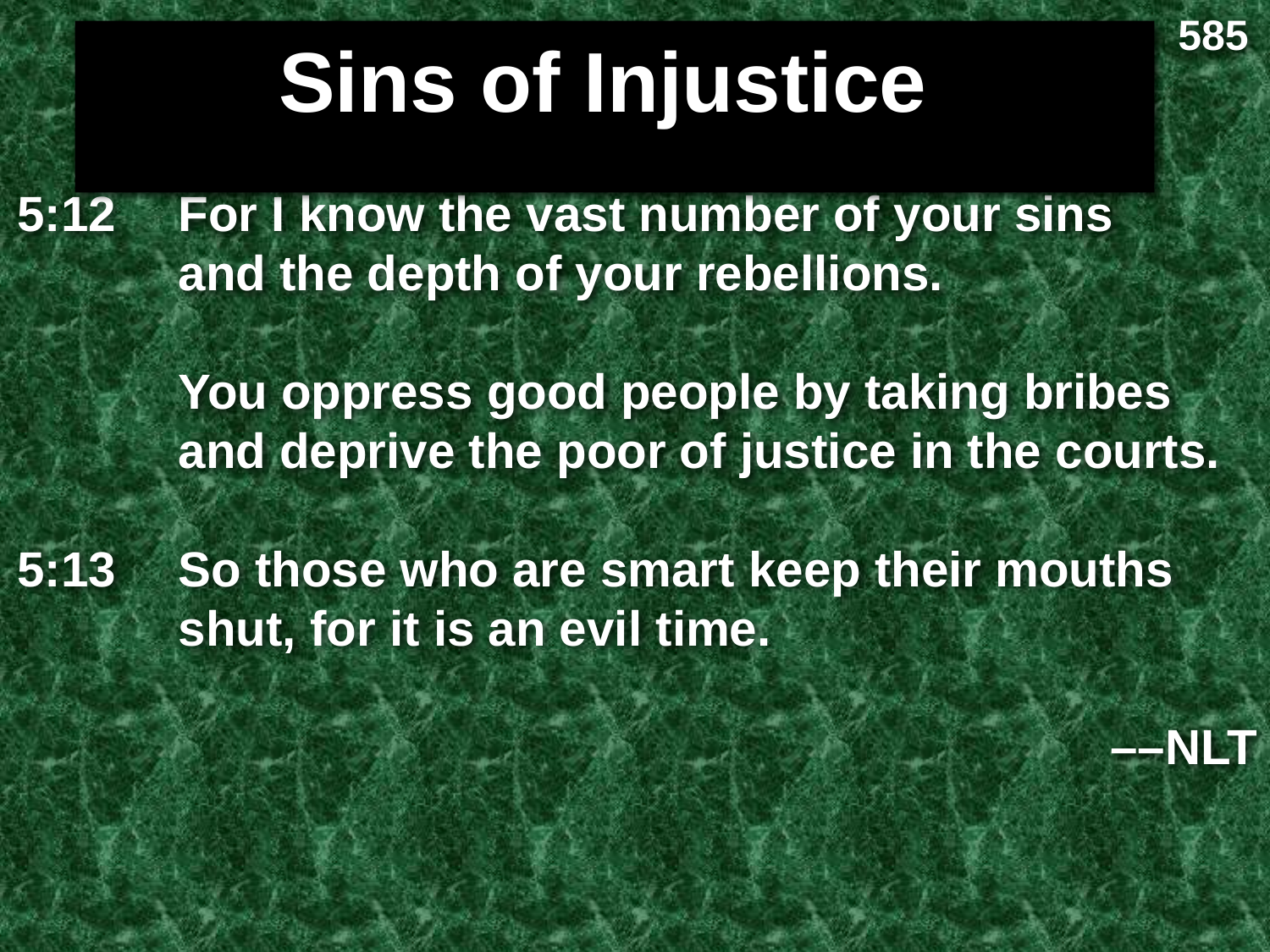

585
Sins of Injustice
5:12 	For I know the vast number of your sins
	and the depth of your rebellions.

	You oppress good people by taking bribes
	and deprive the poor of justice in the courts.

5:13 	So those who are smart keep their mouths shut, for it is an evil time.

––NLT